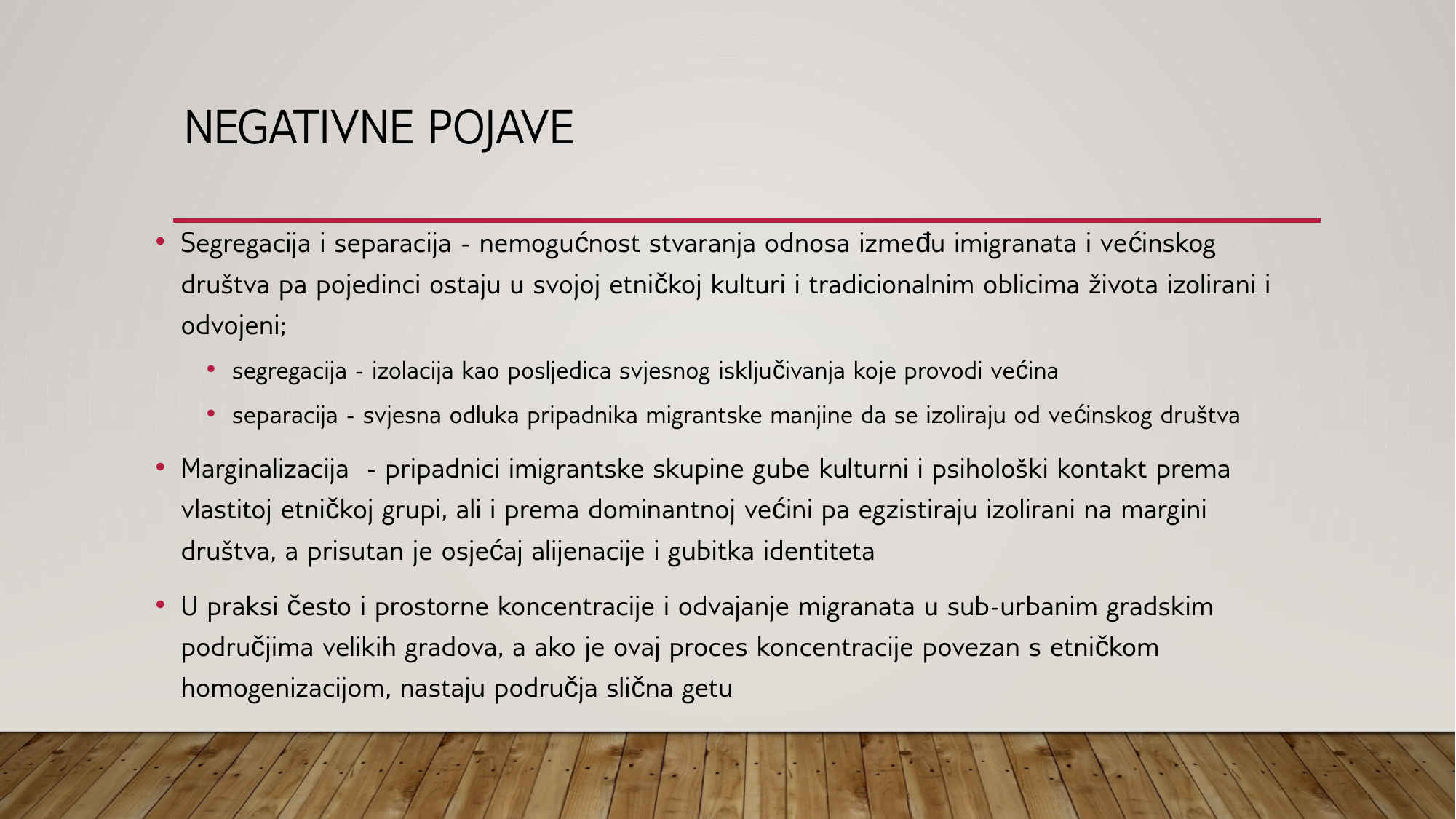

# Negativne pojave
Segregacija i separacija - nemogućnost stvaranja odnosa između imigranata i većinskog društva pa pojedinci ostaju u svojoj etničkoj kulturi i tradicionalnim oblicima života izolirani i odvojeni;
segregacija - izolacija kao posljedica svjesnog isključivanja koje provodi većina
separacija - svjesna odluka pripadnika migrantske manjine da se izoliraju od većinskog društva
Marginalizacija  - pripadnici imigrantske skupine gube kulturni i psihološki kontakt prema vlastitoj etničkoj grupi, ali i prema dominantnoj većini pa egzistiraju izolirani na margini društva, a prisutan je osjećaj alijenacije i gubitka identiteta
U praksi često i prostorne koncentracije i odvajanje migranata u sub-urbanim gradskim područjima velikih gradova, a ako je ovaj proces koncentracije povezan s etničkom homogenizacijom, nastaju područja slična getu